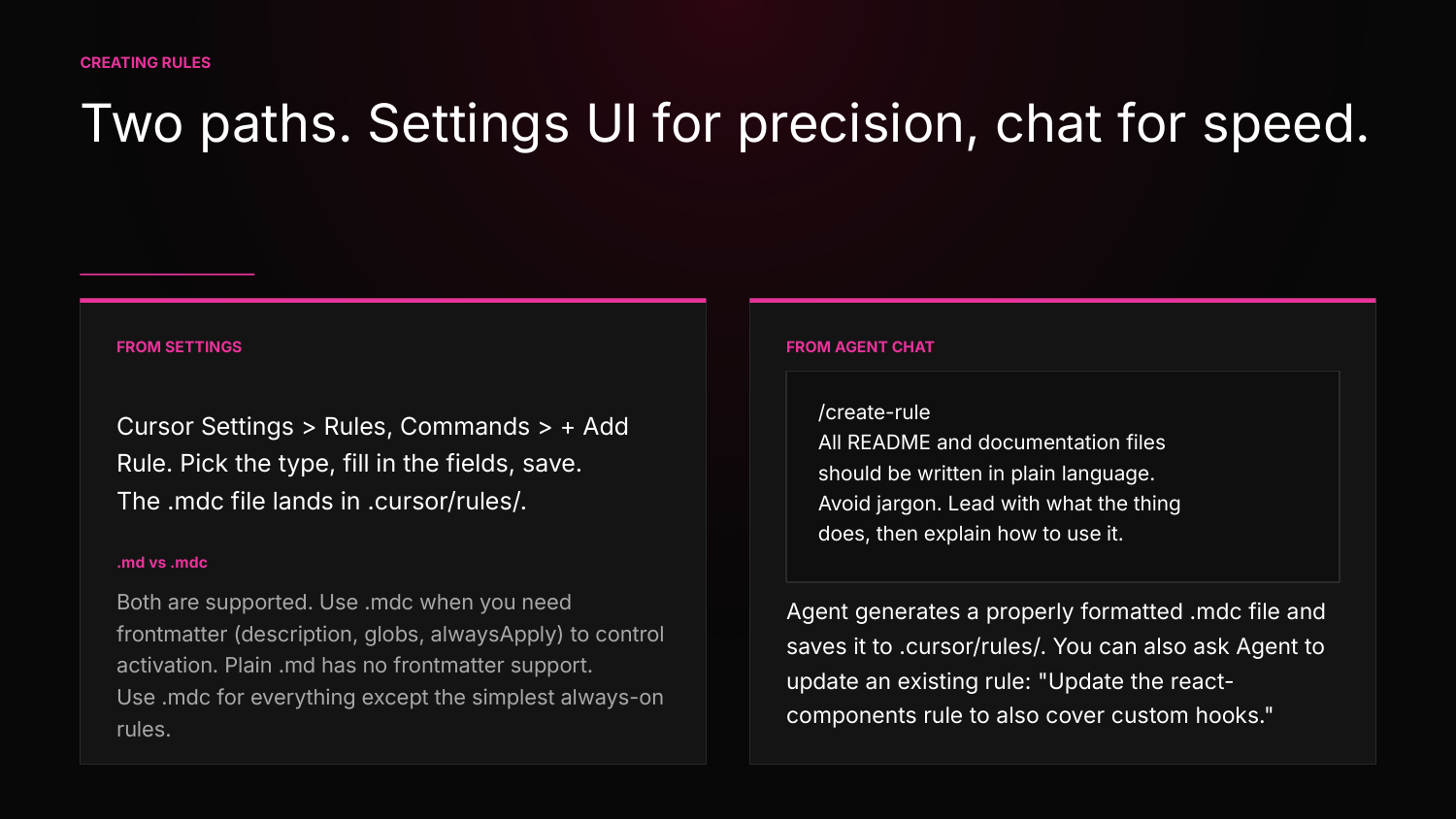

CREATING RULES
Two paths. Settings UI for precision, chat for speed.

FROM SETTINGS
FROM AGENT CHAT
Cursor Settings > Rules, Commands > + Add Rule. Pick the type, fill in the fields, save. The .mdc file lands in .cursor/rules/.

/create-rule
All README and documentation files
should be written in plain language.
Avoid jargon. Lead with what the thing
does, then explain how to use it.
.md vs .mdc
Both are supported. Use .mdc when you need frontmatter (description, globs, alwaysApply) to control activation. Plain .md has no frontmatter support. Use .mdc for everything except the simplest always-on rules.
Agent generates a properly formatted .mdc file and saves it to .cursor/rules/. You can also ask Agent to update an existing rule: "Update the react-components rule to also cover custom hooks."